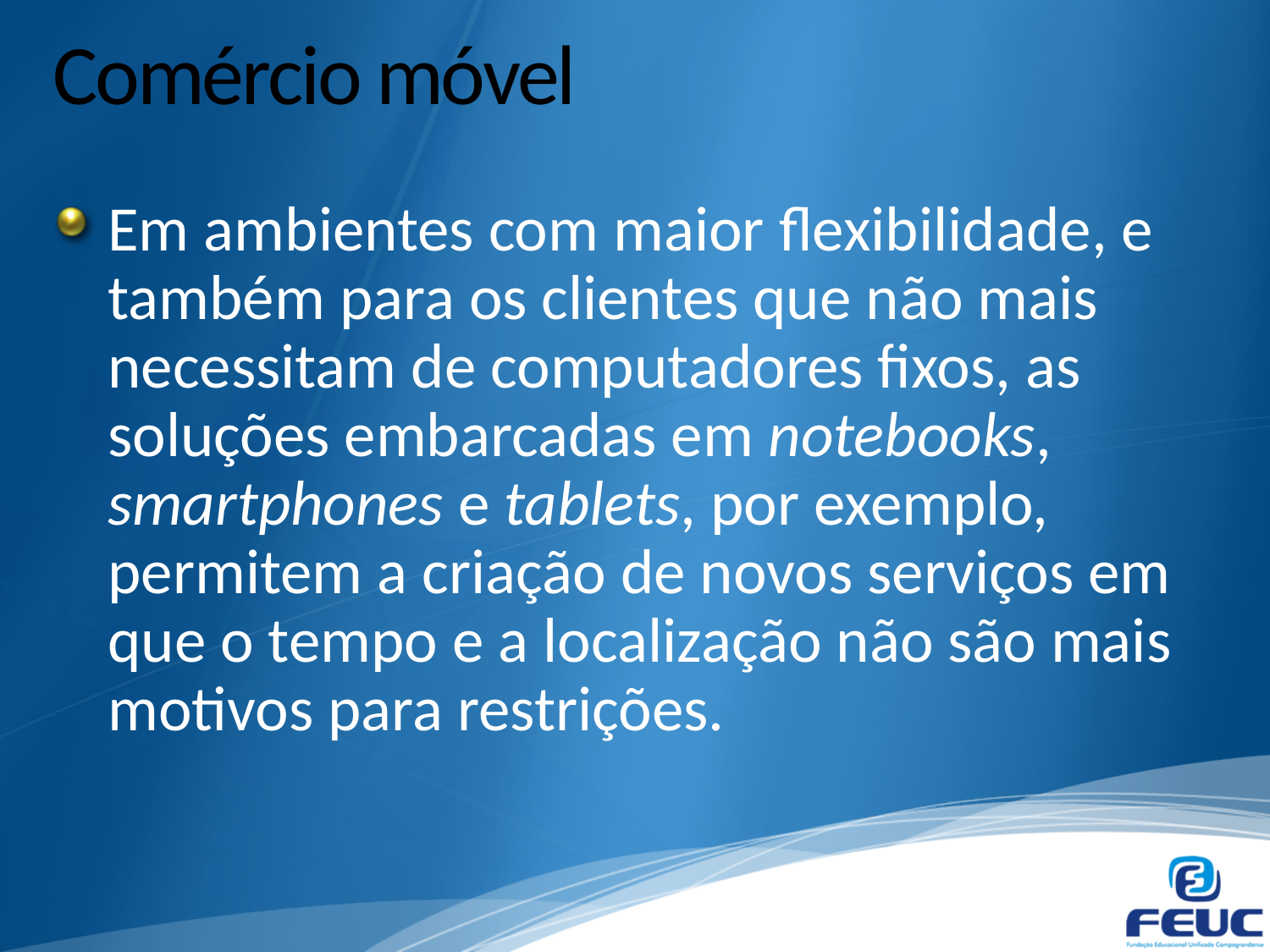

# Comércio móvel
Em ambientes com maior flexibilidade, e também para os clientes que não mais necessitam de computadores fixos, as soluções embarcadas em notebooks, smartphones e tablets, por exemplo, permitem a criação de novos serviços em que o tempo e a localização não são mais motivos para restrições.